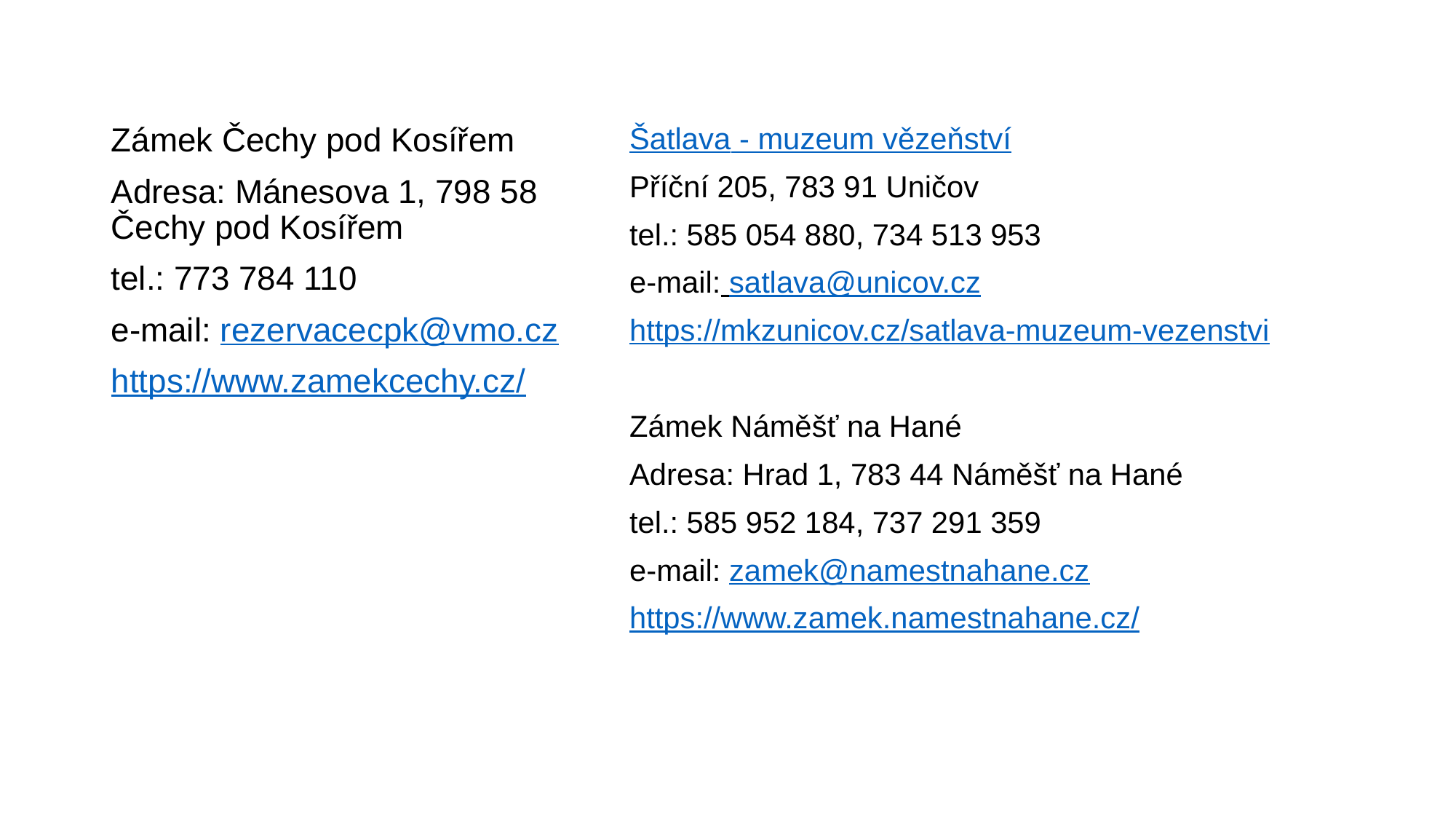

Zámek Čechy pod Kosířem
Adresa: Mánesova 1, 798 58 Čechy pod Kosířem
tel.: 773 784 110
e-mail: rezervacecpk@vmo.cz
https://www.zamekcechy.cz/

Šatlava - muzeum vězeňství
Příční 205, 783 91 Uničov
tel.: 585 054 880, 734 513 953
e-mail: satlava@unicov.cz
https://mkzunicov.cz/satlava-muzeum-vezenstvi

Zámek Náměšť na Hané
Adresa: Hrad 1, 783 44 Náměšť na Hané
tel.: 585 952 184, 737 291 359
e-mail: zamek@namestnahane.cz
https://www.zamek.namestnahane.cz/

#